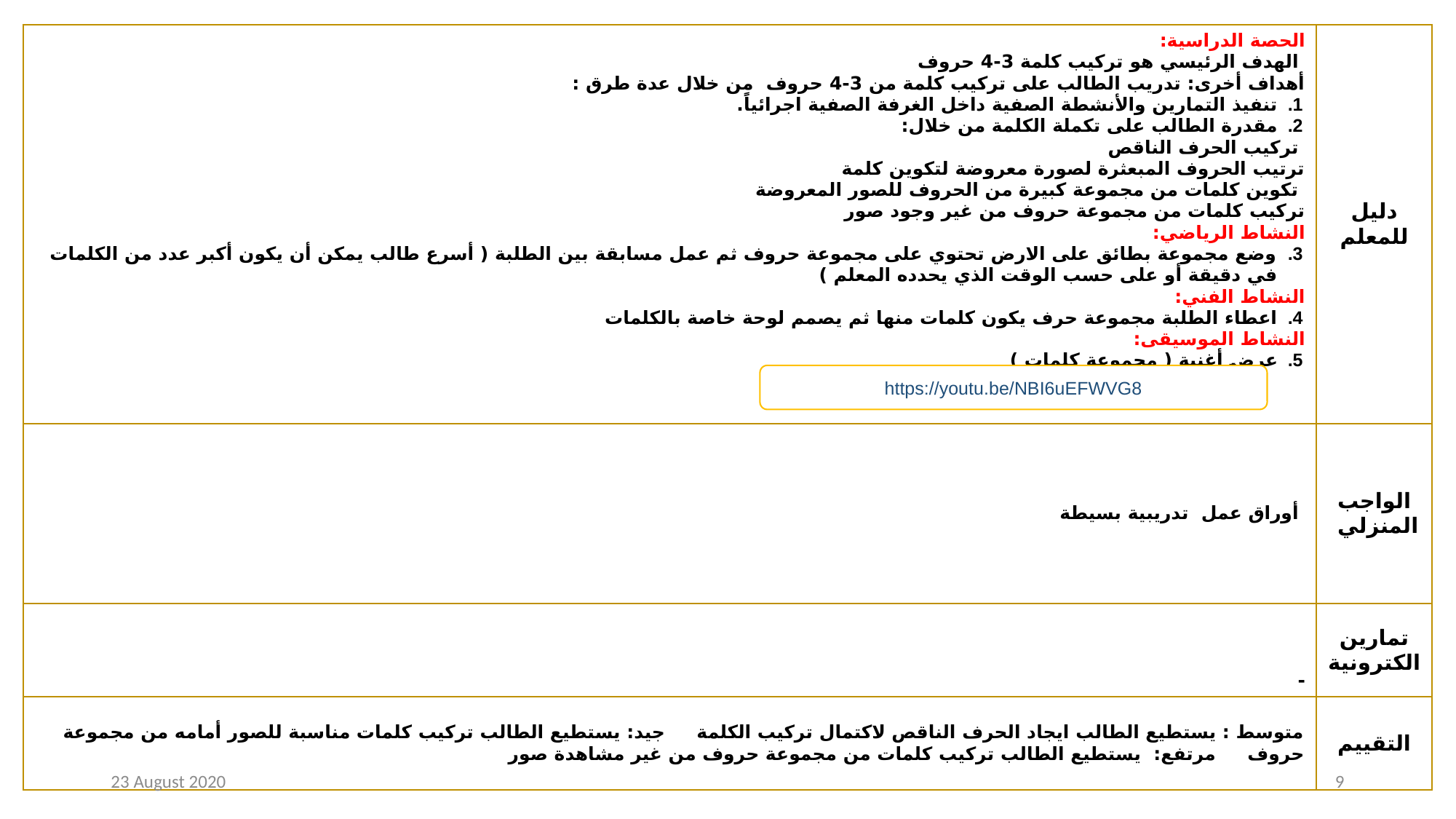

| الحصة الدراسية: الهدف الرئيسي هو تركيب كلمة 3-4 حروف أهداف أخرى: تدريب الطالب على تركيب كلمة من 3-4 حروف من خلال عدة طرق : تنفيذ التمارين والأنشطة الصفية داخل الغرفة الصفية اجرائياً. مقدرة الطالب على تكملة الكلمة من خلال: تركيب الحرف الناقص ترتيب الحروف المبعثرة لصورة معروضة لتكوين كلمة تكوين كلمات من مجموعة كبيرة من الحروف للصور المعروضة تركيب كلمات من مجموعة حروف من غير وجود صور النشاط الرياضي: وضع مجموعة بطائق على الارض تحتوي على مجموعة حروف ثم عمل مسابقة بين الطلبة ( أسرع طالب يمكن أن يكون أكبر عدد من الكلمات في دقيقة أو على حسب الوقت الذي يحدده المعلم ) النشاط الفني: اعطاء الطلبة مجموعة حرف يكون كلمات منها ثم يصمم لوحة خاصة بالكلمات النشاط الموسيقى: عرض أغنية ( مجموعة كلمات ) | دليل للمعلم |
| --- | --- |
| أوراق عمل تدريبية بسيطة | الواجب المنزلي |
| - | تمارين الكترونية |
| متوسط : يستطيع الطالب ايجاد الحرف الناقص لاكتمال تركيب الكلمة جيد: يستطيع الطالب تركيب كلمات مناسبة للصور أمامه من مجموعة حروف مرتفع: يستطيع الطالب تركيب كلمات من مجموعة حروف من غير مشاهدة صور | التقييم |
https://youtu.be/NBI6uEFWVG8
23 August 2020
9